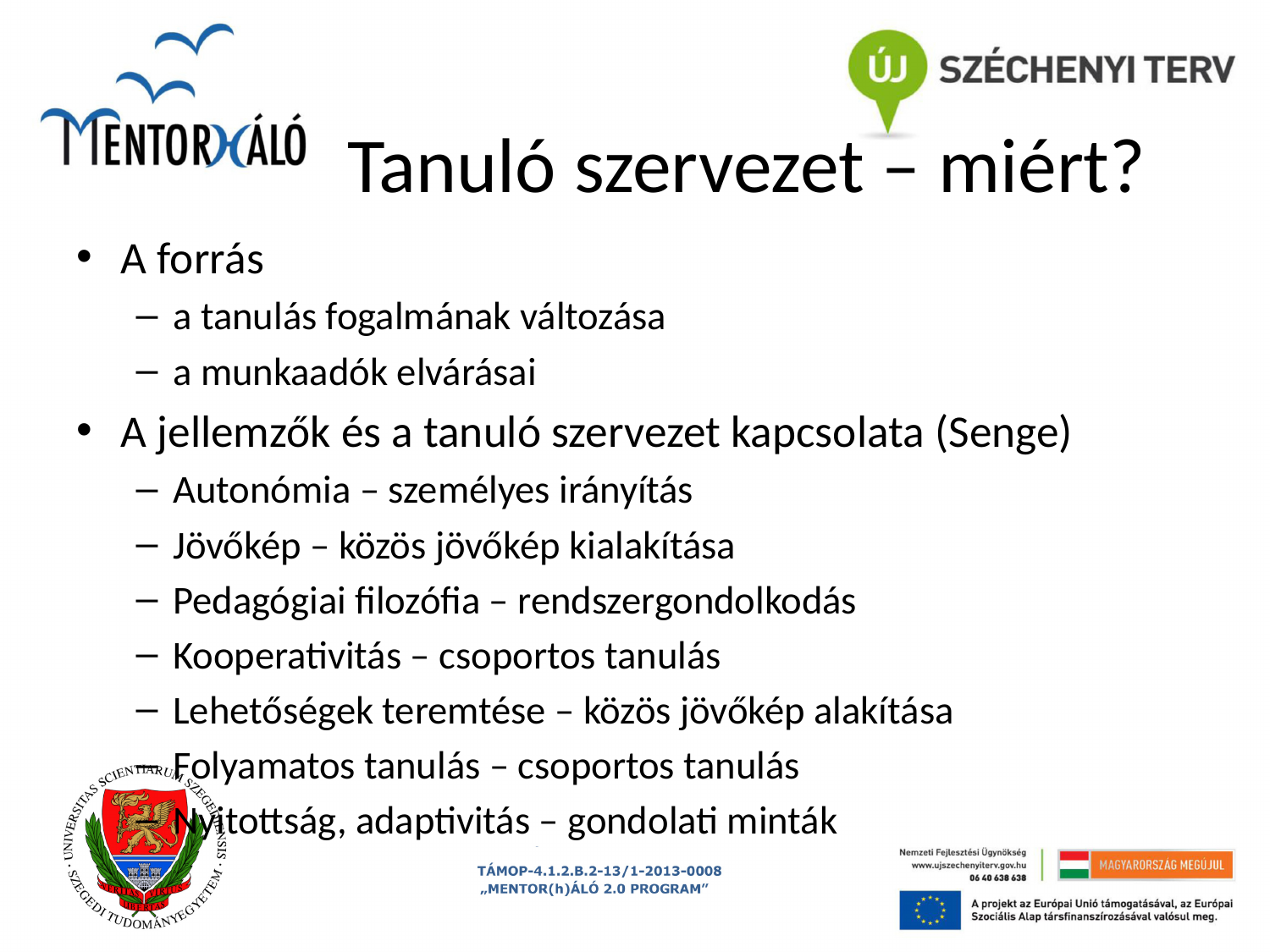

# Tanuló szervezet – miért?
A forrás
a tanulás fogalmának változása
a munkaadók elvárásai
A jellemzők és a tanuló szervezet kapcsolata (Senge)
Autonómia – személyes irányítás
Jövőkép – közös jövőkép kialakítása
Pedagógiai filozófia – rendszergondolkodás
Kooperativitás – csoportos tanulás
Lehetőségek teremtése – közös jövőkép alakítása
Folyamatos tanulás – csoportos tanulás
Nyitottság, adaptivitás – gondolati minták